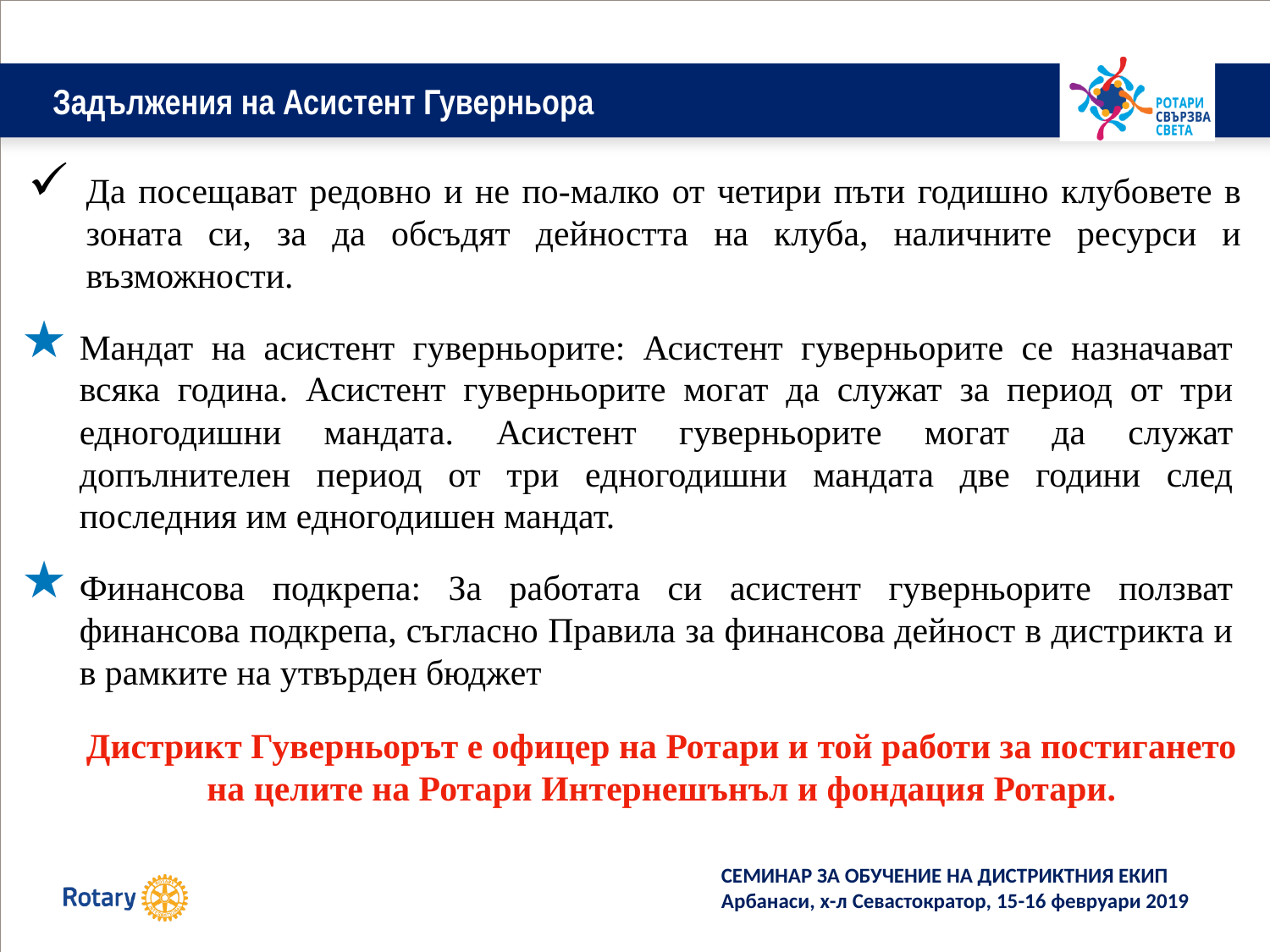

# Задължения на Асистент Гуверньора
Да посещават редовно и не по-малко от четири пъти годишно клубовете в зоната си, за да обсъдят дейността на клуба, наличните ресурси и възможности.
Мандат на асистент гуверньорите: Асистент гуверньорите се назначават всяка година. Асистент гуверньорите могат да служат за период от три едногодишни мандата. Асистент гуверньорите могат да служат допълнителен период от три едногодишни мандата две години след последния им едногодишен мандат.
Финансова подкрепа: За работата си асистент гуверньорите ползват финансова подкрепа, съгласно Правила за финансова дейност в дистрикта и в рамките на утвърден бюджет
Дистрикт Гуверньорът е офицер на Ротари и той работи за постигането на целите на Ротари Интернешънъл и фондация Ротари.